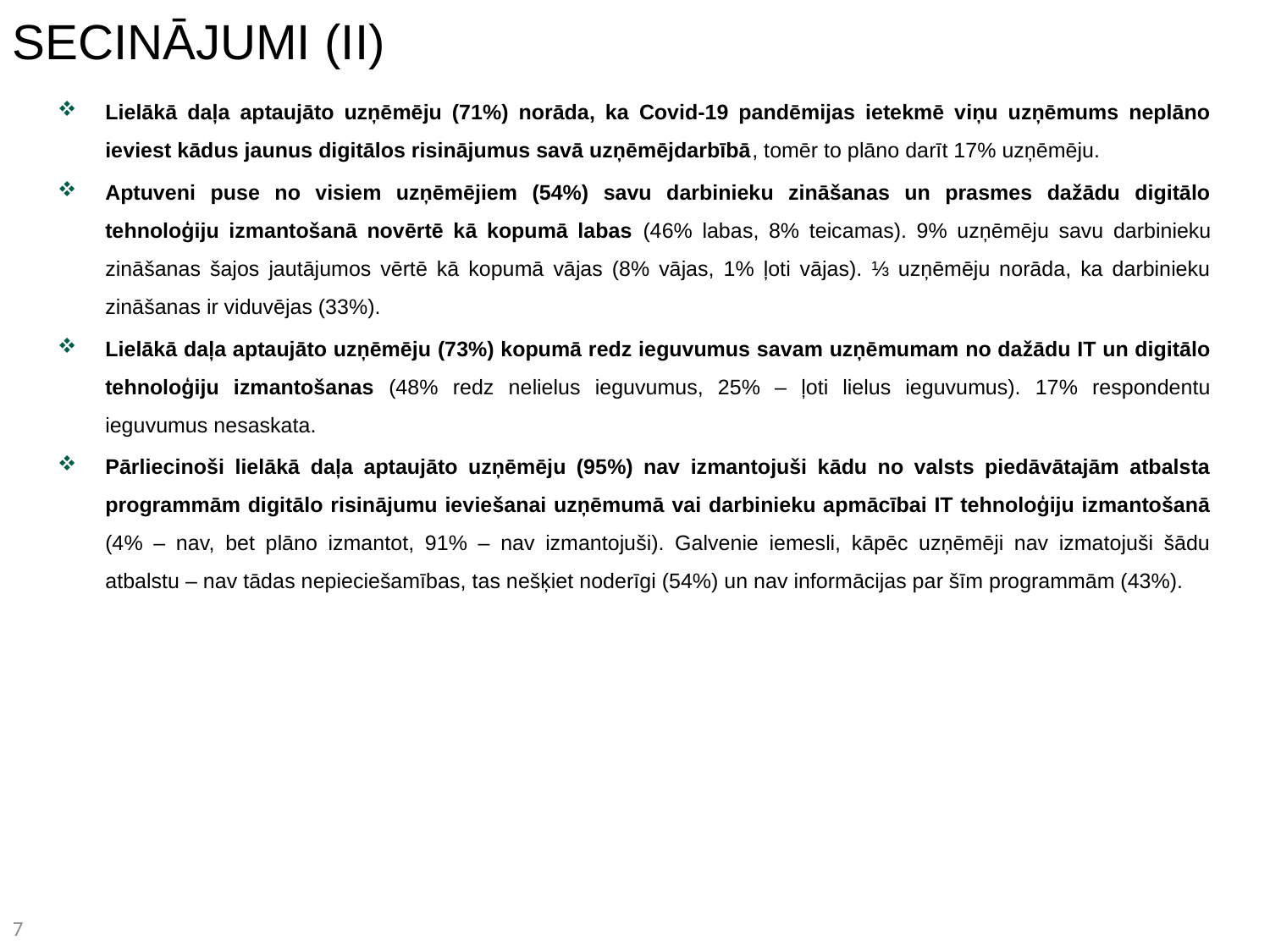

Secinājumi (II)
Lielākā daļa aptaujāto uzņēmēju (71%) norāda, ka Covid-19 pandēmijas ietekmē viņu uzņēmums neplāno ieviest kādus jaunus digitālos risinājumus savā uzņēmējdarbībā, tomēr to plāno darīt 17% uzņēmēju.
Aptuveni puse no visiem uzņēmējiem (54%) savu darbinieku zināšanas un prasmes dažādu digitālo tehnoloģiju izmantošanā novērtē kā kopumā labas (46% labas, 8% teicamas). 9% uzņēmēju savu darbinieku zināšanas šajos jautājumos vērtē kā kopumā vājas (8% vājas, 1% ļoti vājas). ⅓ uzņēmēju norāda, ka darbinieku zināšanas ir viduvējas (33%).
Lielākā daļa aptaujāto uzņēmēju (73%) kopumā redz ieguvumus savam uzņēmumam no dažādu IT un digitālo tehnoloģiju izmantošanas (48% redz nelielus ieguvumus, 25% – ļoti lielus ieguvumus). 17% respondentu ieguvumus nesaskata.
Pārliecinoši lielākā daļa aptaujāto uzņēmēju (95%) nav izmantojuši kādu no valsts piedāvātajām atbalsta programmām digitālo risinājumu ieviešanai uzņēmumā vai darbinieku apmācībai IT tehnoloģiju izmantošanā (4% – nav, bet plāno izmantot, 91% – nav izmantojuši). Galvenie iemesli, kāpēc uzņēmēji nav izmatojuši šādu atbalstu – nav tādas nepieciešamības, tas nešķiet noderīgi (54%) un nav informācijas par šīm programmām (43%).